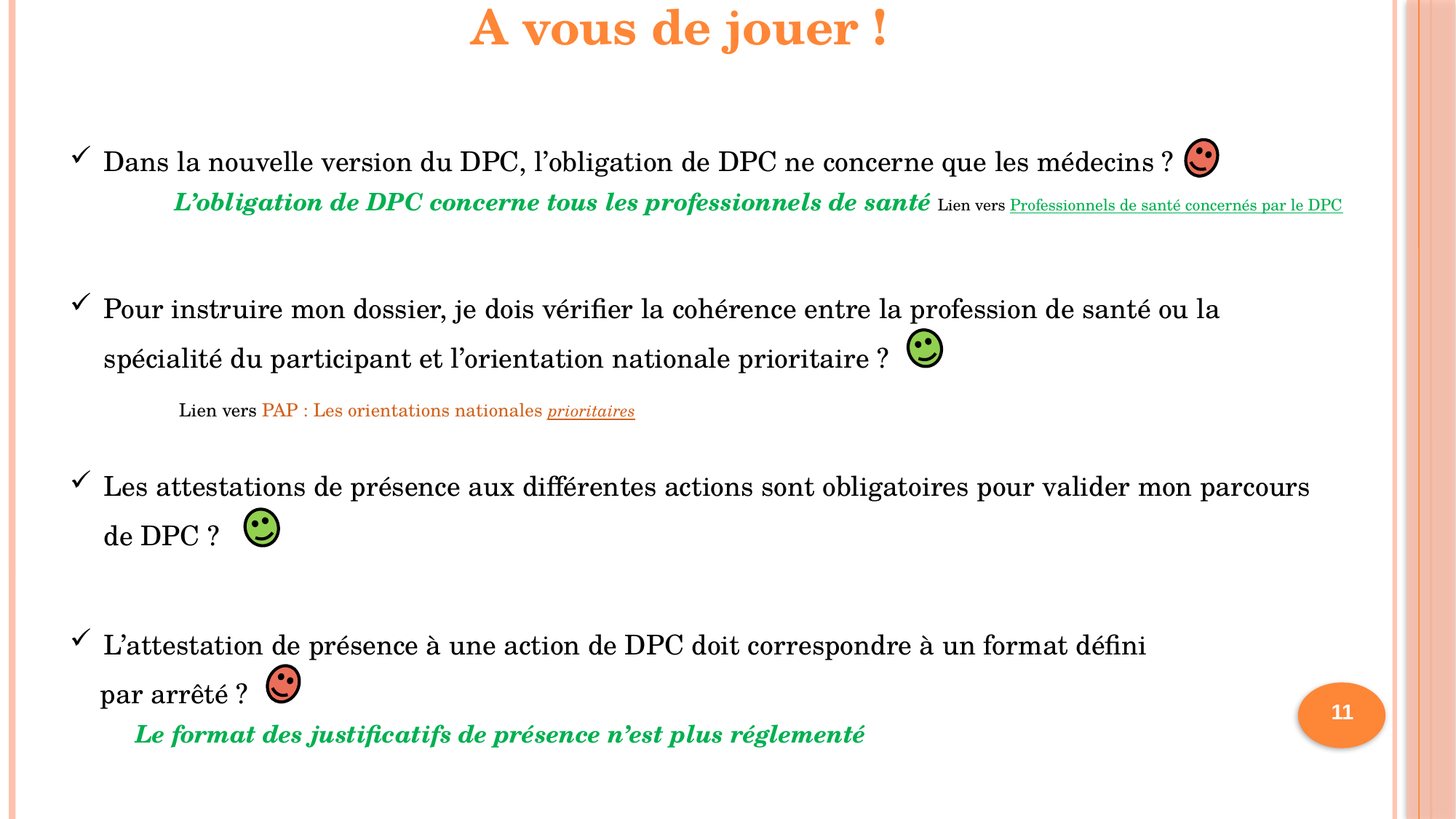

A vous de jouer !
Dans la nouvelle version du DPC, l’obligation de DPC ne concerne que les médecins ?

Pour instruire mon dossier, je dois vérifier la cohérence entre la profession de santé ou la spécialité du participant et l’orientation nationale prioritaire ?
	Lien vers PAP : Les orientations nationales prioritaires

Les attestations de présence aux différentes actions sont obligatoires pour valider mon parcours de DPC ?

L’attestation de présence à une action de DPC doit correspondre à un format défini
    par arrêté ?

L’obligation de DPC concerne tous les professionnels de santé Lien vers Professionnels de santé concernés par le DPC

11
Le format des justificatifs de présence n’est plus réglementé